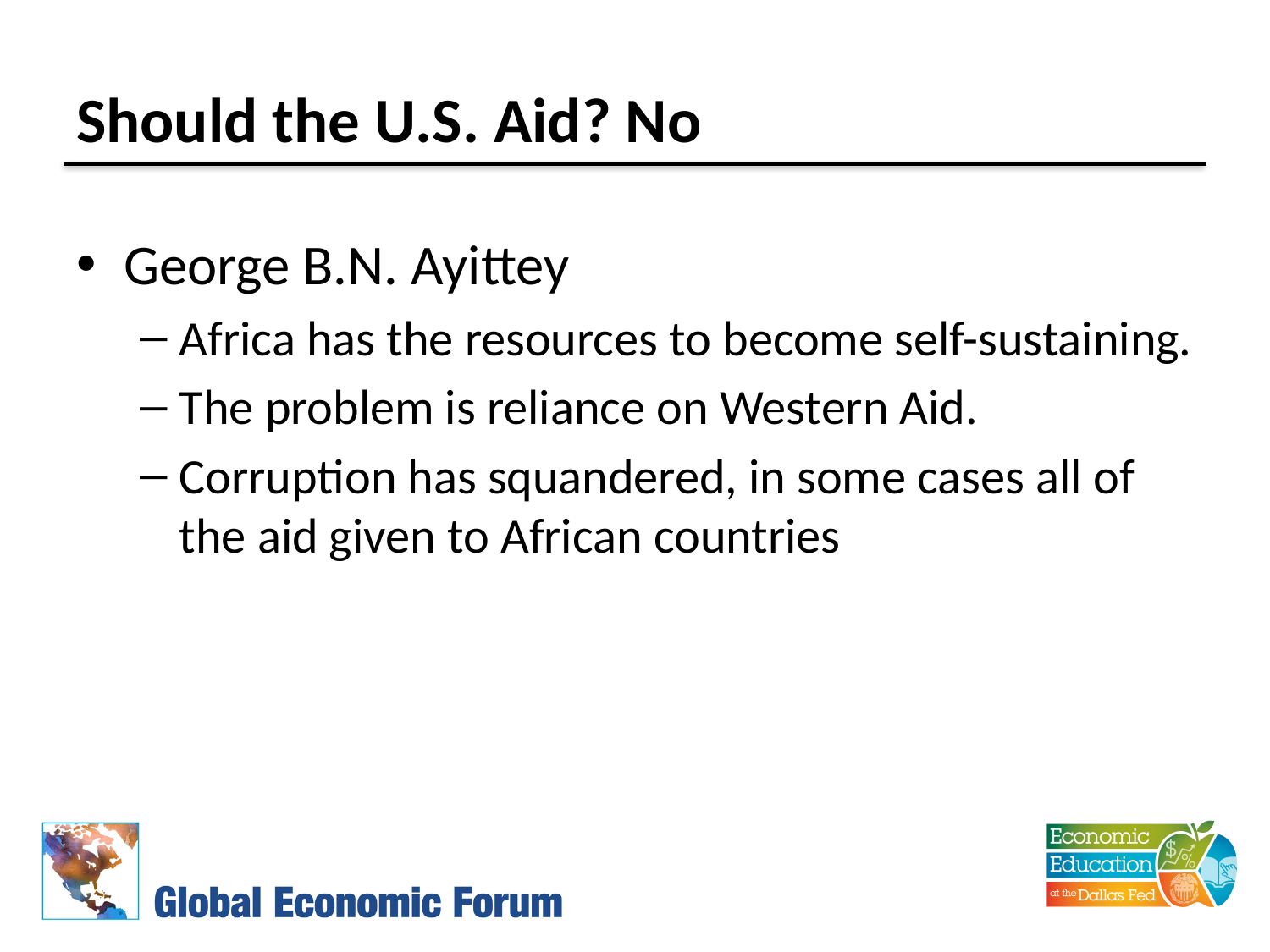

# Should the U.S. Aid? No
George B.N. Ayittey
Africa has the resources to become self-sustaining.
The problem is reliance on Western Aid.
Corruption has squandered, in some cases all of the aid given to African countries